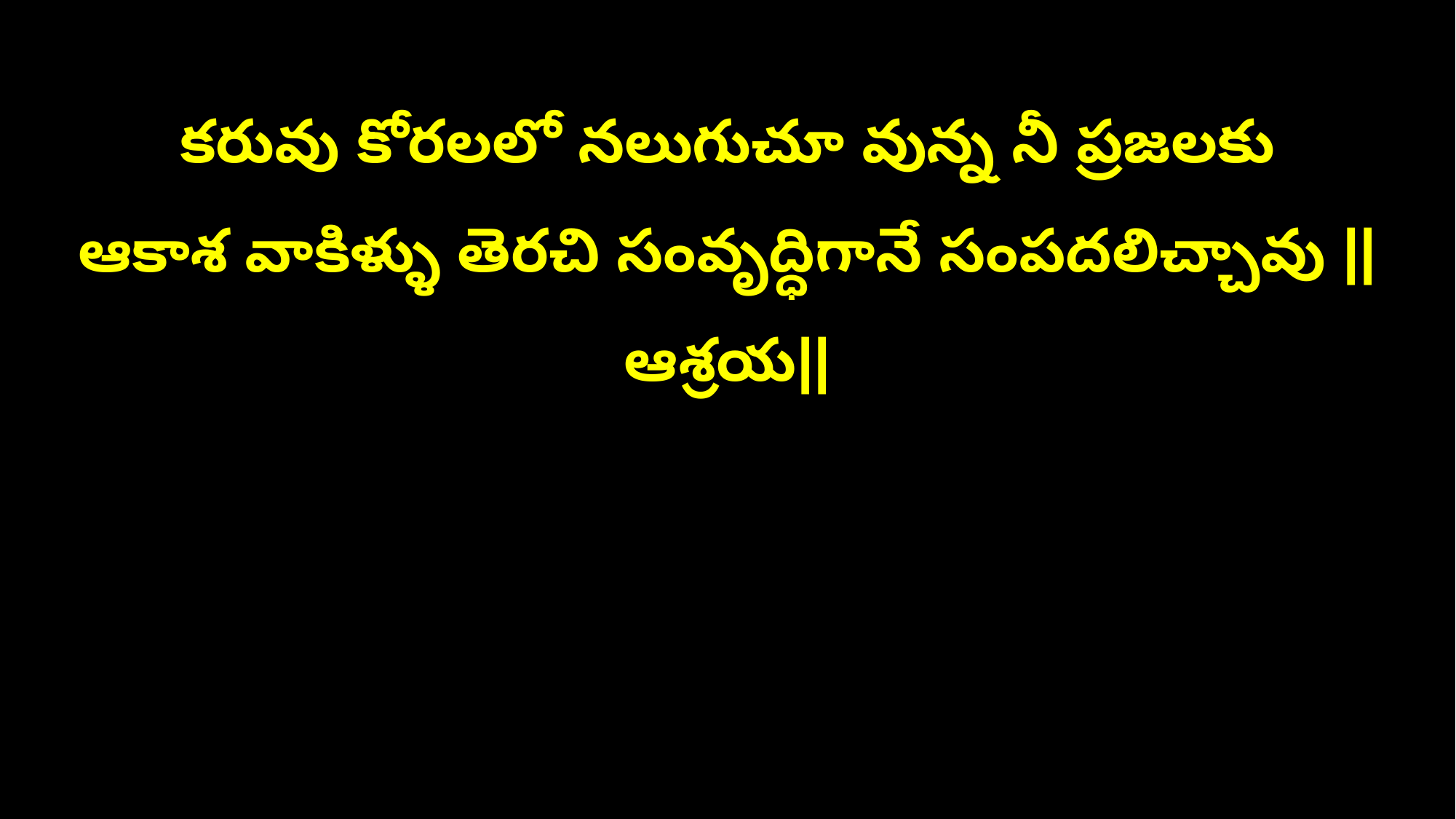

కరువు కోరలలో నలుగుచూ వున్న నీ ప్రజలకు
ఆకాశ వాకిళ్ళు తెరచి సంవృద్ధిగానే సంపదలిచ్చావు ||ఆశ్రయ||